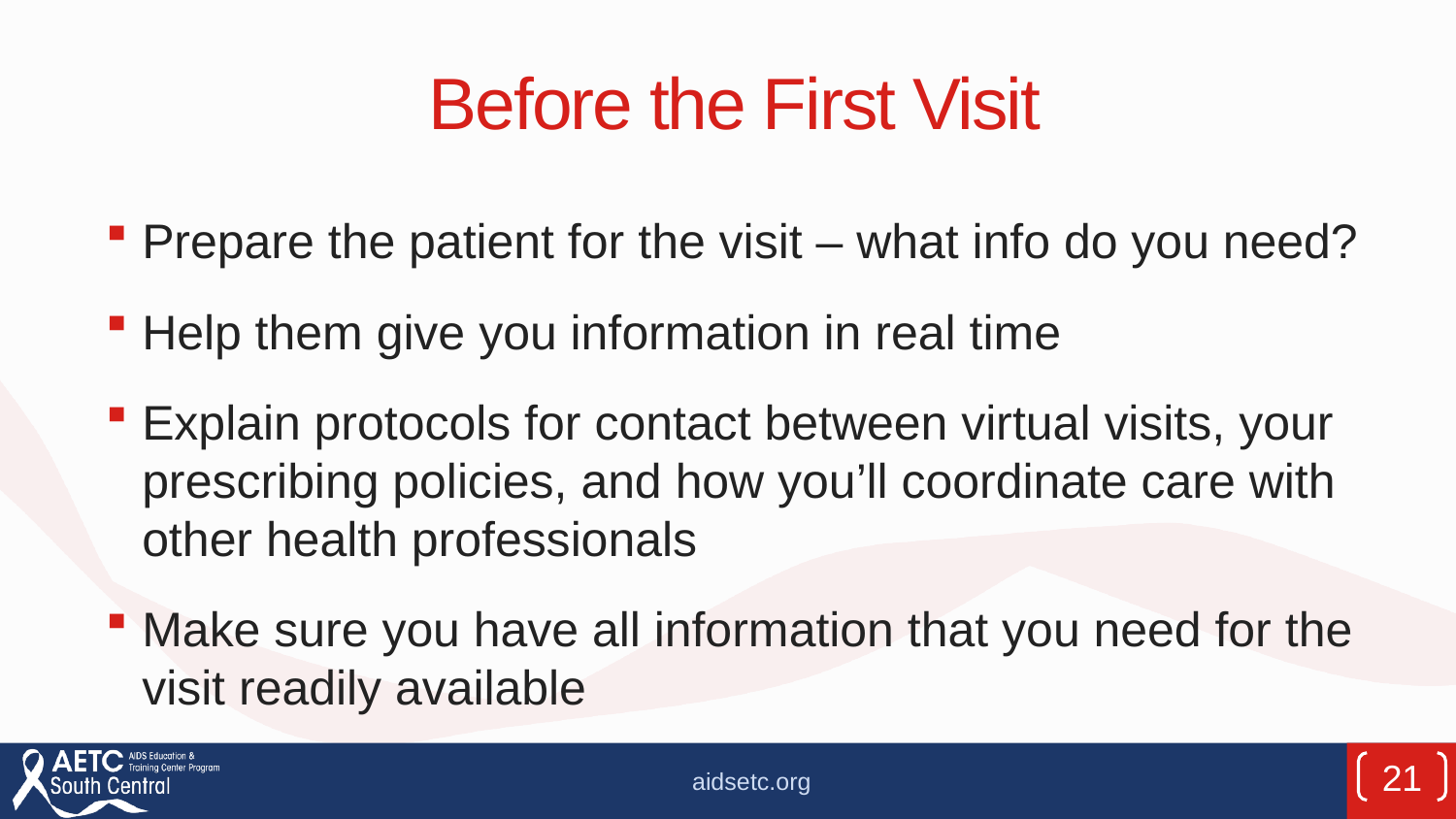

# Before the First Visit
Prepare the patient for the visit – what info do you need?

Help them give you information in real time

Explain protocols for contact between virtual visits, your prescribing policies, and how you’ll coordinate care with other health professionals

Make sure you have all information that you need for the visit readily available

21
aidsetc.org